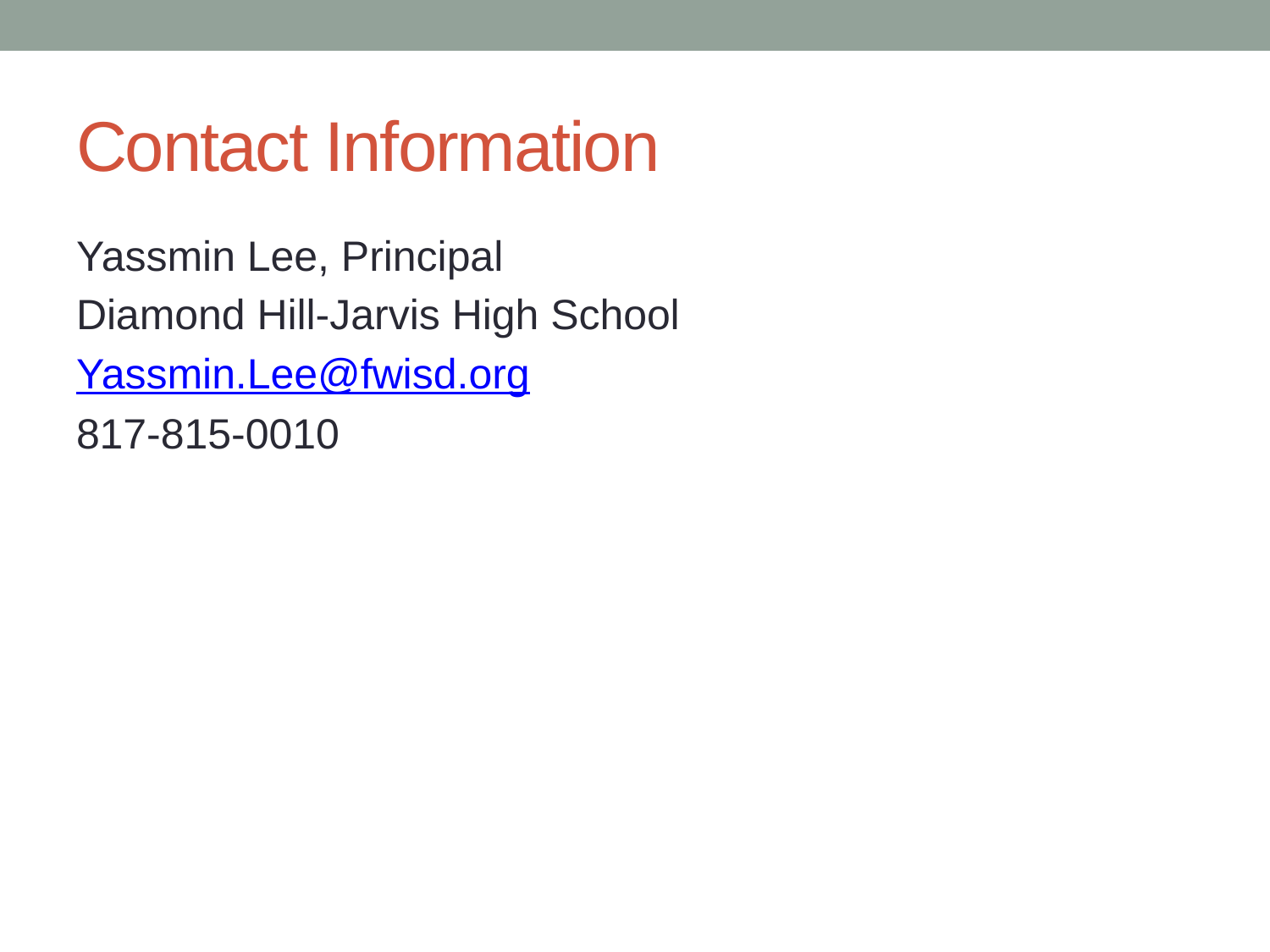

# Contact Information
Yassmin Lee, Principal
Diamond Hill-Jarvis High School
Yassmin.Lee@fwisd.org
817-815-0010